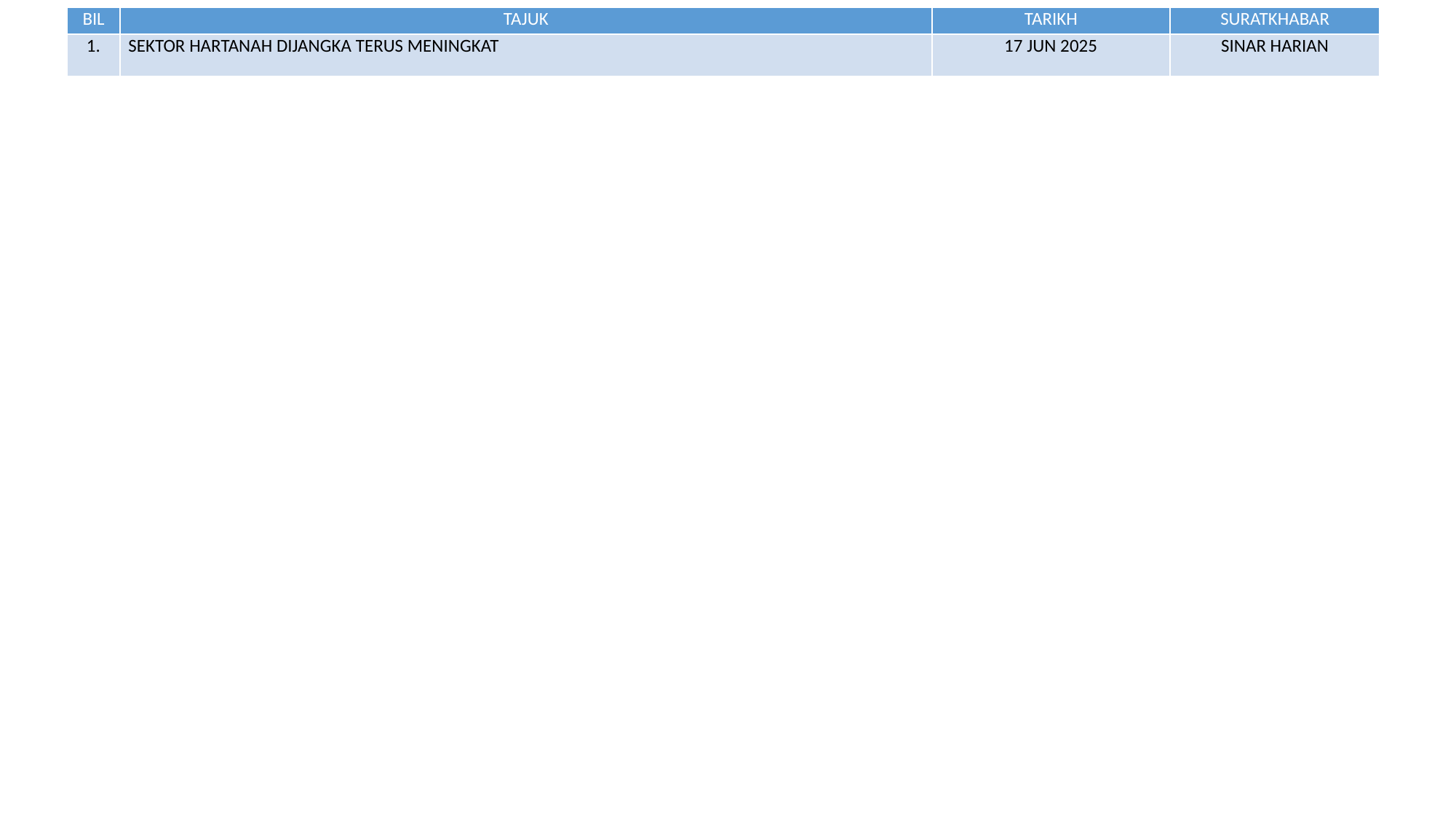

| BIL | TAJUK | TARIKH | SURATKHABAR |
| --- | --- | --- | --- |
| 1. | SEKTOR HARTANAH DIJANGKA TERUS MENINGKAT | 17 JUN 2025 | SINAR HARIAN |